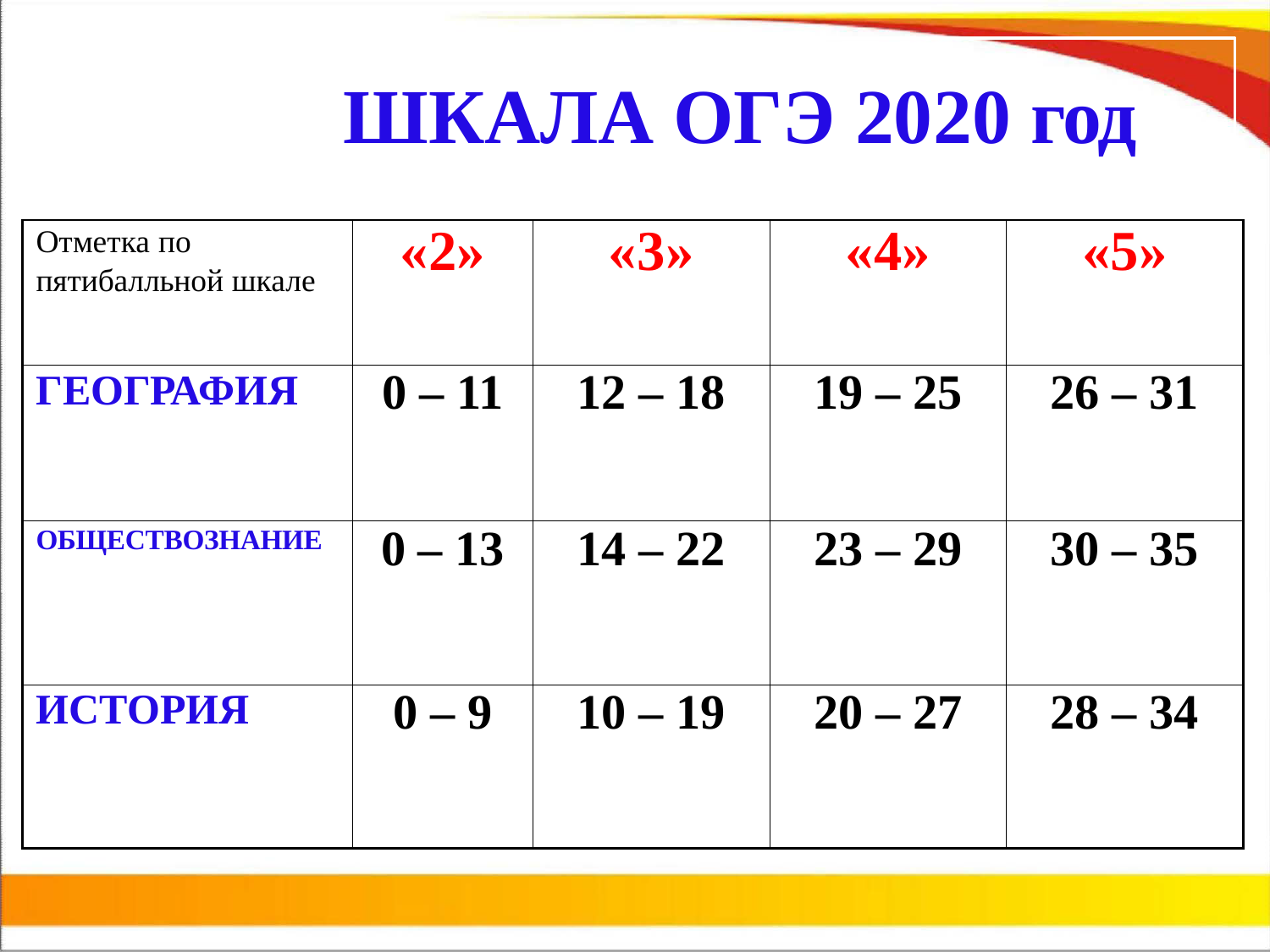

# ШКАЛА ОГЭ 2020 год
| Отметка по пятибалльной шкале | «2» | «3» | «4» | «5» |
| --- | --- | --- | --- | --- |
| ГЕОГРАФИЯ | 0 – 11 | 12 – 18 | 19 – 25 | 26 – 31 |
| ОБЩЕСТВОЗНАНИЕ | 0 – 13 | 14 – 22 | 23 – 29 | 30 – 35 |
| ИСТОРИЯ | 0 – 9 | 10 – 19 | 20 – 27 | 28 – 34 |